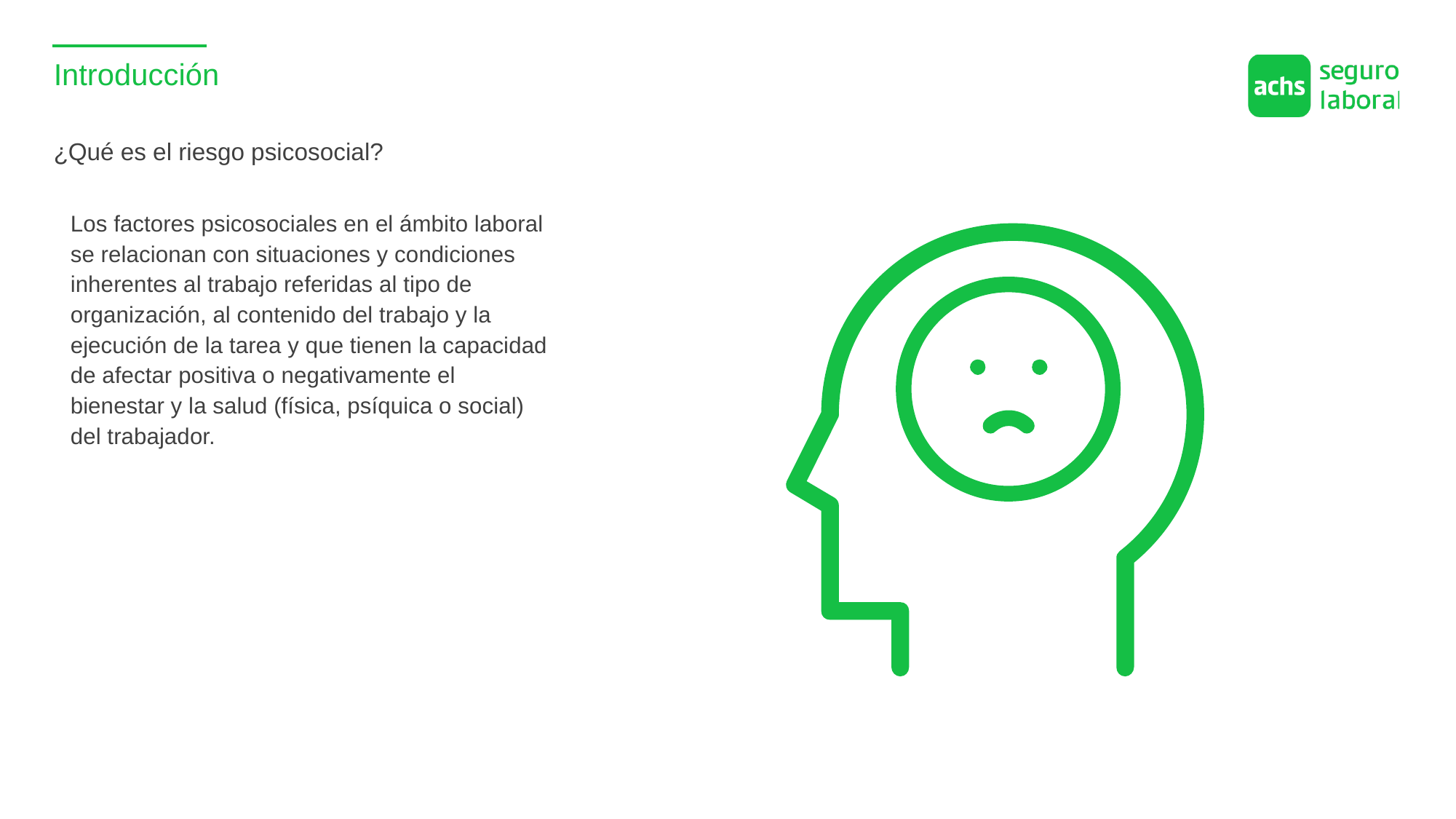

Introducción

¿Qué es el riesgo psicosocial?

Los factores psicosociales en el ámbito laboral se relacionan con situaciones y condiciones inherentes al trabajo referidas al tipo de organización, al contenido del trabajo y la ejecución de la tarea y que tienen la capacidad de afectar positiva o negativamente el bienestar y la salud (física, psíquica o social) del trabajador.